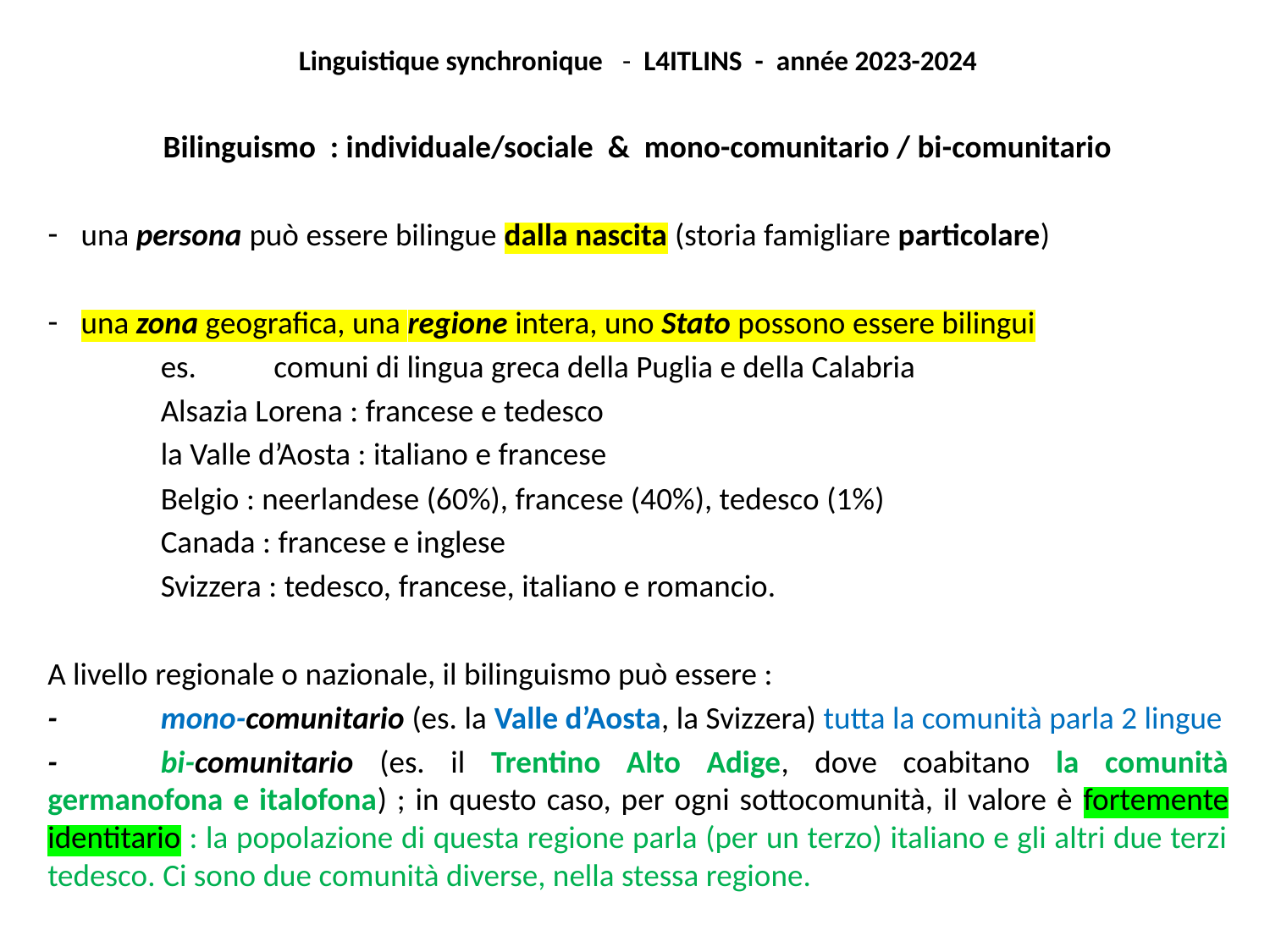

Linguistique synchronique   -  L4ITLINS  -  année 2023-2024

Bilinguismo  : individuale/sociale  &  mono-comunitario / bi-comunitario

	una persona può essere bilingue dalla nascita (storia famigliare particolare)

	una zona geografica, una regione intera, uno Stato possono essere bilingui
	es. 	comuni di lingua greca della Puglia e della Calabria
		Alsazia Lorena : francese e tedesco
		la Valle d’Aosta : italiano e francese
		Belgio : neerlandese (60%), francese (40%), tedesco (1%)
		Canada : francese e inglese
		Svizzera : tedesco, francese, italiano e romancio.

A livello regionale o nazionale, il bilinguismo può essere :
-	mono-comunitario (es. la Valle d’Aosta, la Svizzera) tutta la comunità parla 2 lingue
-	bi-comunitario (es. il Trentino Alto Adige, dove coabitano la comunità germanofona e italofona) ; in questo caso, per ogni sottocomunità, il valore è fortemente identitario : la popolazione di questa regione parla (per un terzo) italiano e gli altri due terzi tedesco. Ci sono due comunità diverse, nella stessa regione.

#